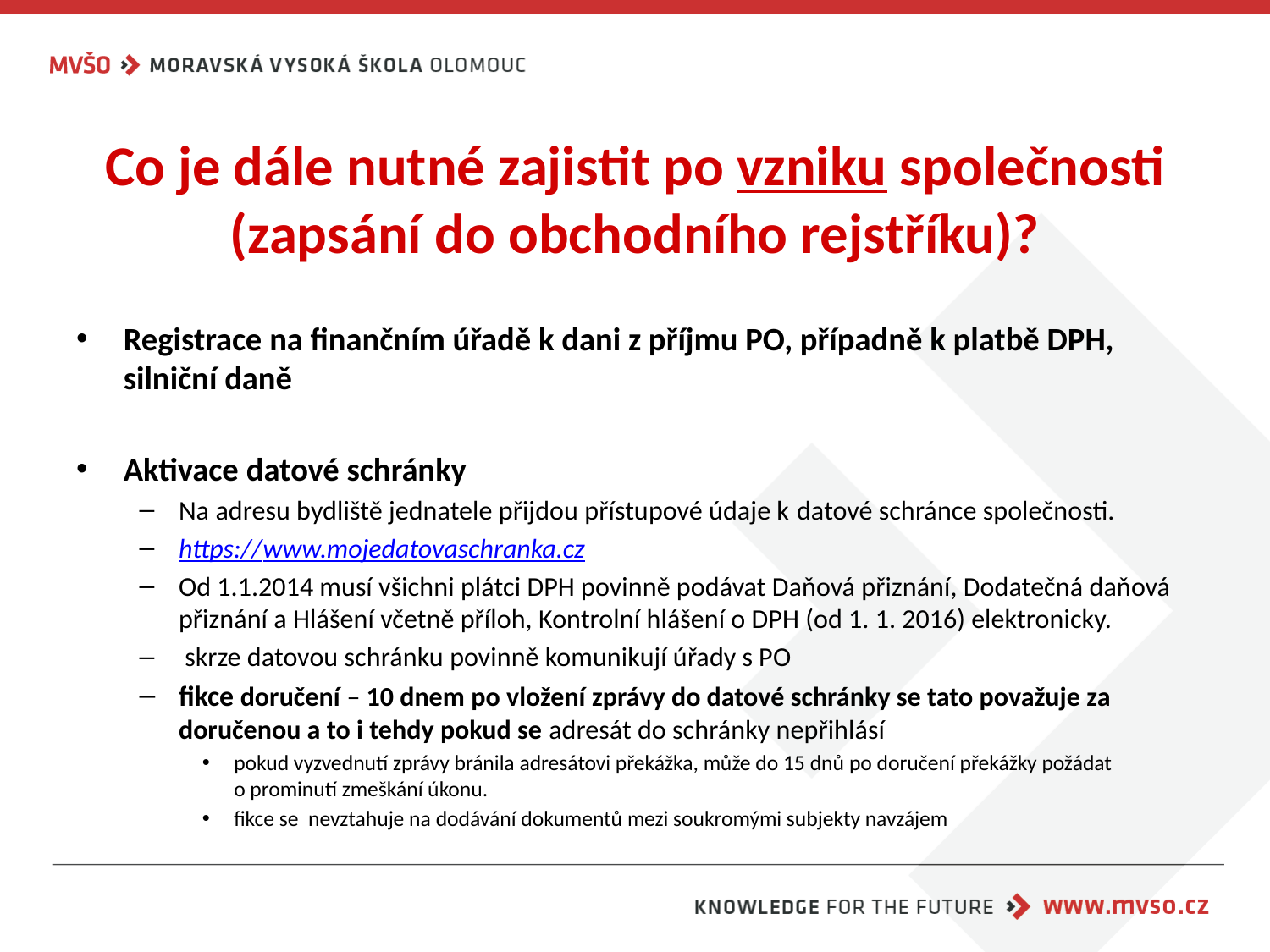

# Co je dále nutné zajistit po vzniku společnosti (zapsání do obchodního rejstříku)?

Registrace na finančním úřadě k dani z příjmu PO, případně k platbě DPH, silniční daně

Aktivace datové schránky
Na adresu bydliště jednatele přijdou přístupové údaje k datové schránce společnosti.
https://www.mojedatovaschranka.cz
Od 1.1.2014 musí všichni plátci DPH povinně podávat Daňová přiznání, Dodatečná daňová přiznání a Hlášení včetně příloh, Kontrolní hlášení o DPH (od 1. 1. 2016) elektronicky.
 skrze datovou schránku povinně komunikují úřady s PO
fikce doručení – 10 dnem po vložení zprávy do datové schránky se tato považuje za doručenou a to i tehdy pokud se adresát do schránky nepřihlásí
pokud vyzvednutí zprávy bránila adresátovi překážka, může do 15 dnů po doručení překážky požádat o prominutí zmeškání úkonu.
fikce se  nevztahuje na dodávání dokumentů mezi soukromými subjekty navzájem